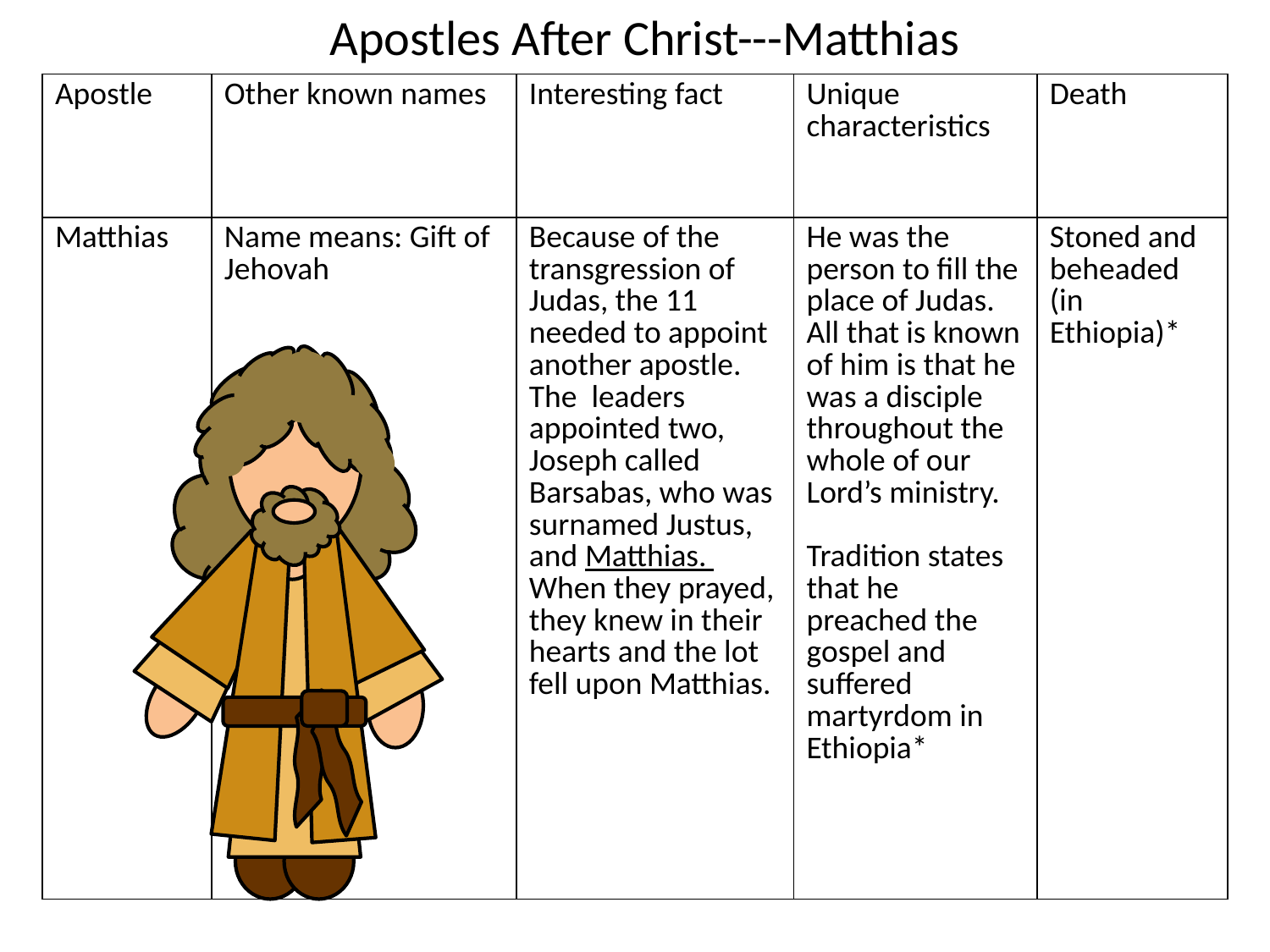

Apostles After Christ---Matthias
| Apostle | Other known names | Interesting fact | Unique characteristics | Death |
| --- | --- | --- | --- | --- |
| Matthias | Name means: Gift of Jehovah | Because of the transgression of Judas, the 11 needed to appoint another apostle. The leaders appointed two, Joseph called Barsabas, who was surnamed Justus, and Matthias. When they prayed, they knew in their hearts and the lot fell upon Matthias. | He was the person to fill the place of Judas. All that is known of him is that he was a disciple throughout the whole of our Lord’s ministry. Tradition states that he preached the gospel and suffered martyrdom in Ethiopia\* | Stoned and beheaded (in Ethiopia)\* |